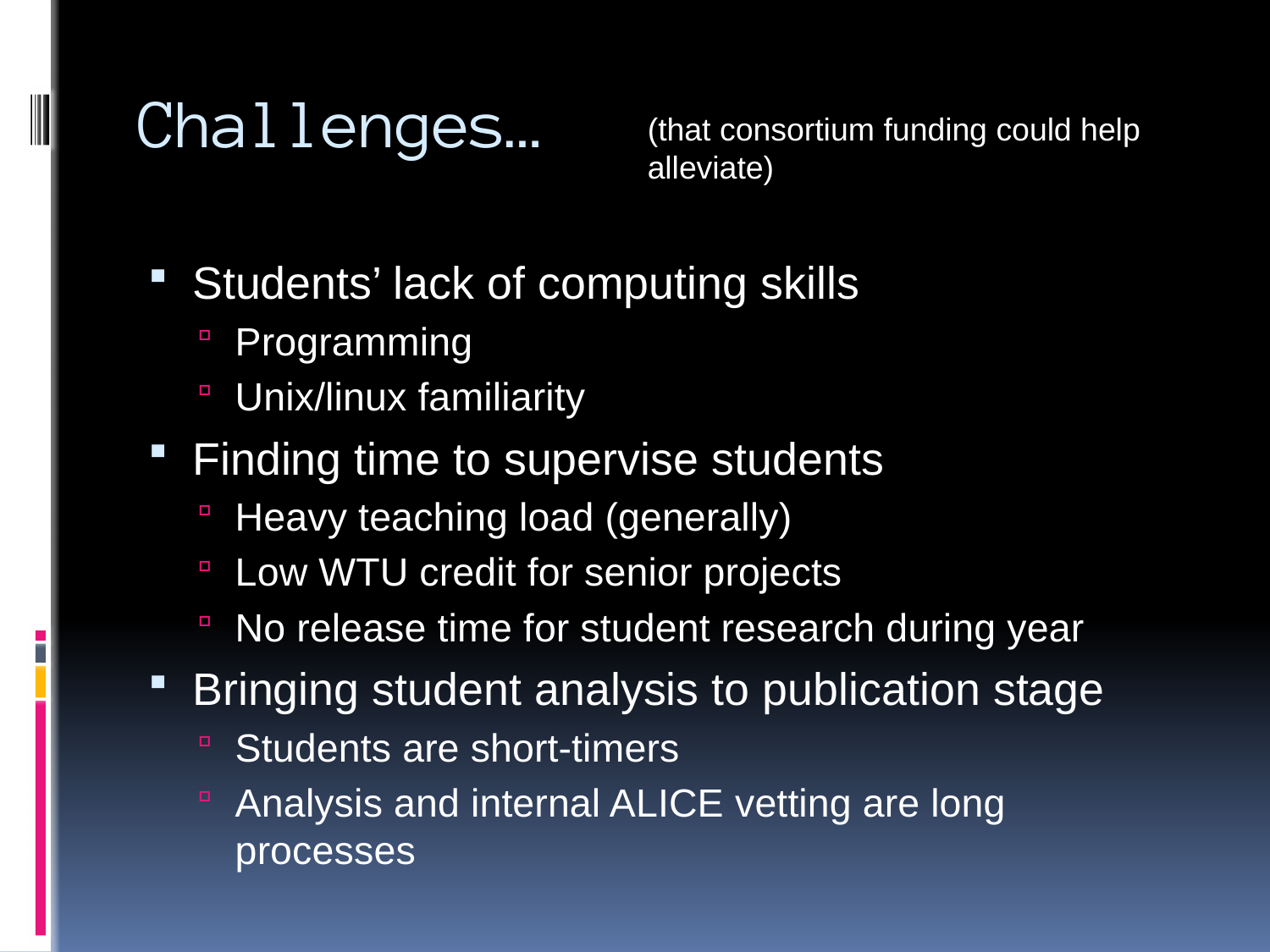

# Challenges…
(that consortium funding could help alleviate)
Students’ lack of computing skills
Programming
Unix/linux familiarity
Finding time to supervise students
Heavy teaching load (generally)
Low WTU credit for senior projects
No release time for student research during year
Bringing student analysis to publication stage
Students are short-timers
Analysis and internal ALICE vetting are long processes